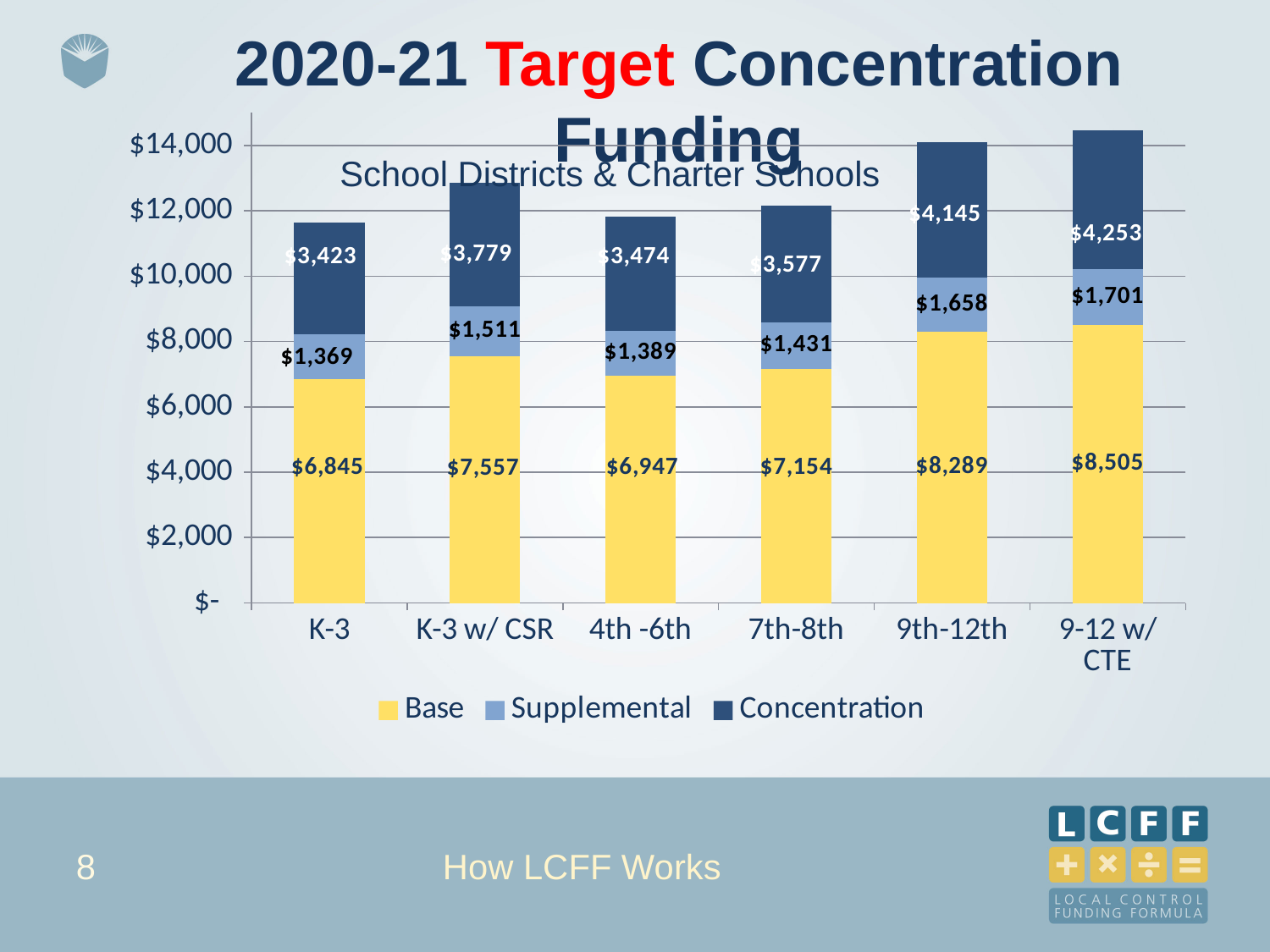

# 2020-21 Target Concentration Funding

### Chart

| Category | Base | Supplemental | Concentration |
|---|---|---|---|
| K-3 | 6845.0 | 1369.0 | 3423.0 |
| K-3 w/ CSR | 7557.0 | 1511.0 | 3779.0 |
| 4th -6th | 6947.0 | 1389.0 | 3474.0 |
| 7th-8th | 7154.0 | 1431.0 | 3577.0 |
| 9th-12th | 8289.0 | 1658.0 | 4145.0 |
| 9-12 w/ CTE | 8505.0 | 1701.0 | 4253.0 |
School Districts & Charter Schools
How LCFF Works